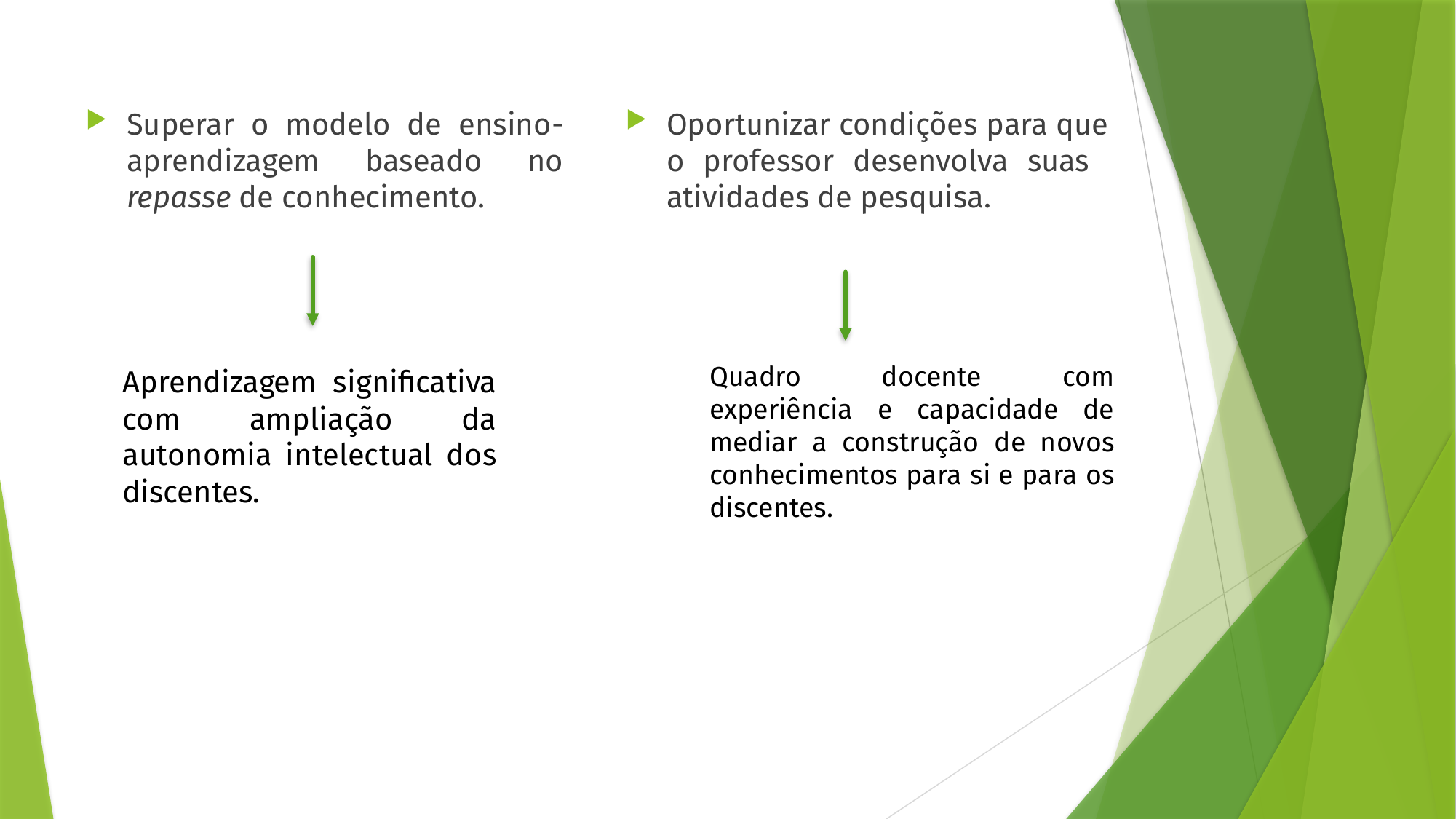

Superar o modelo de ensino-aprendizagem baseado no repasse de conhecimento.

Oportunizar condições para que o professor desenvolva suas  atividades de pesquisa.

Quadro docente com experiência e capacidade de mediar a construção de novos conhecimentos para si e para os discentes.

Aprendizagem significativa com ampliação da autonomia intelectual dos discentes.